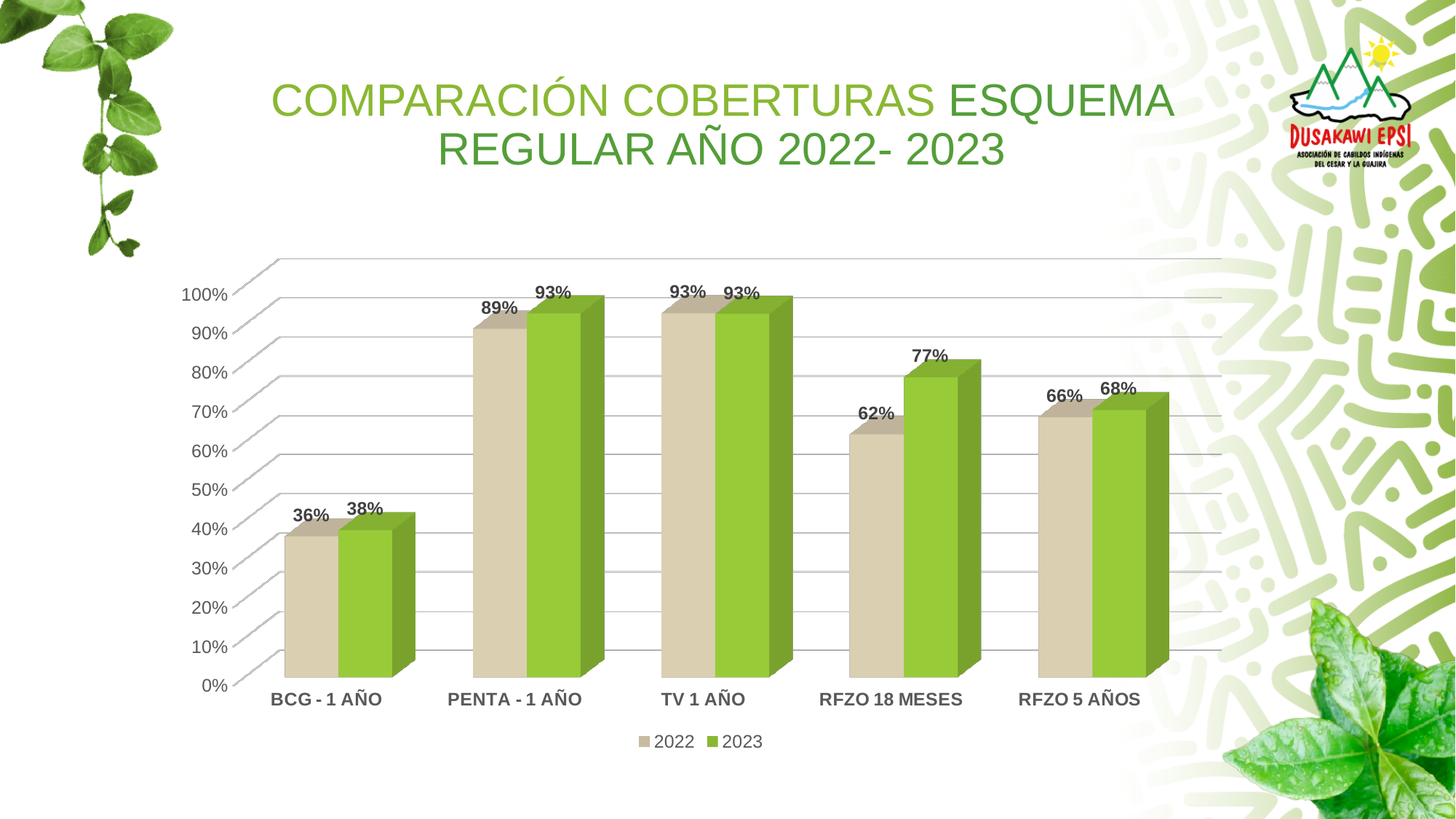

# COMPARACIÓN COBERTURAS ESQUEMA REGULAR AÑO 2022- 2023

[unsupported chart]